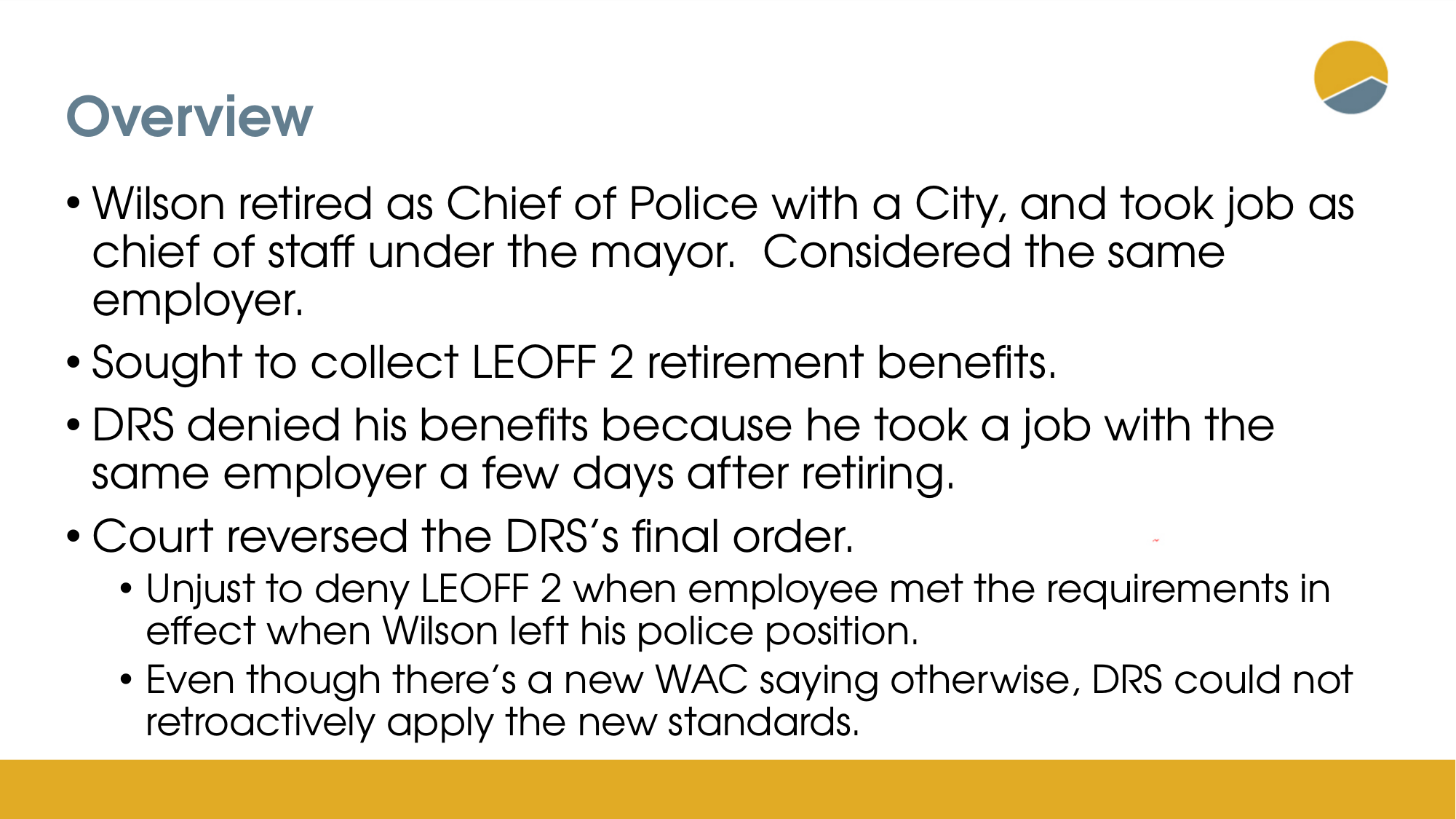

# Overview
Wilson retired as Chief of Police with a City, and took job as chief of staff under the mayor.  Considered the same employer.
Sought to collect LEOFF 2 retirement benefits.
DRS denied his benefits because he took a job with the same employer a few days after retiring.
Court reversed the DRS’s final order.
Unjust to deny LEOFF 2 when employee met the requirements in effect when Wilson left his police position.
Even though there’s a new WAC saying otherwise, DRS could not retroactively apply the new standards.